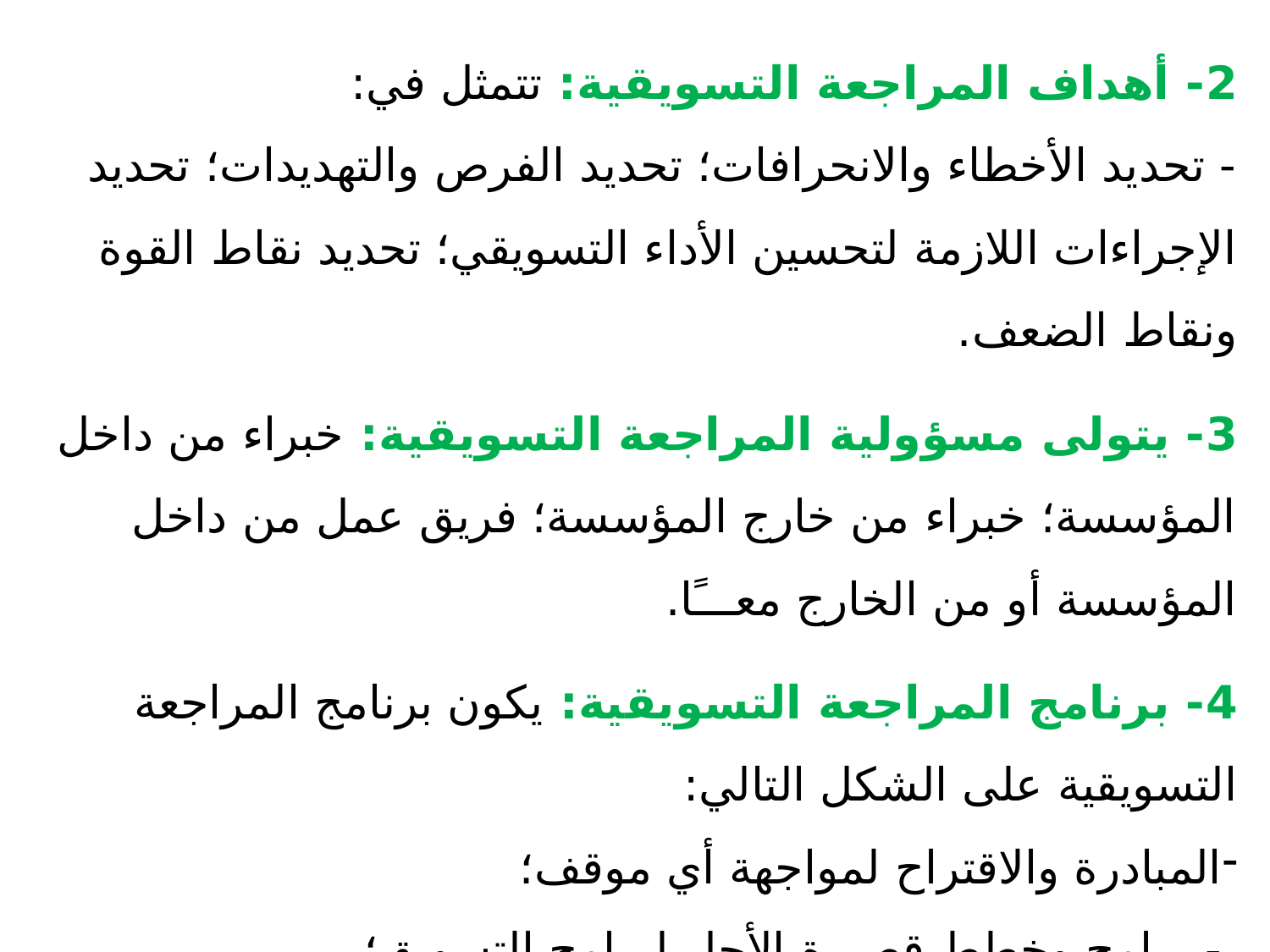

2- أهداف المراجعة التسويقية: تتمثل في:
- تحديد الأخطاء والانحرافات؛ تحديد الفرص والتهديدات؛ تحديد الإجراءات اللازمة لتحسين الأداء التسويقي؛ تحديد نقاط القوة ونقاط الضعف.
3- يتولى مسؤولية المراجعة التسويقية: خبراء من داخل المؤسسة؛ خبراء من خارج المؤسسة؛ فريق عمل من داخل المؤسسة أو من الخارج معـــًا.
4- برنامج المراجعة التسويقية: يكون برنامج المراجعة التسويقية على الشكل التالي:
المبادرة والاقتراح لمواجهة أي موقف؛
 - برامج وخطط قصيرة الأجل لبرامج التسويق؛
- تحديد الفجوات التي تحتاج إلى قرارات ومعالجات موضوعية؛
- تحديد معايير واضحة وفعالة.